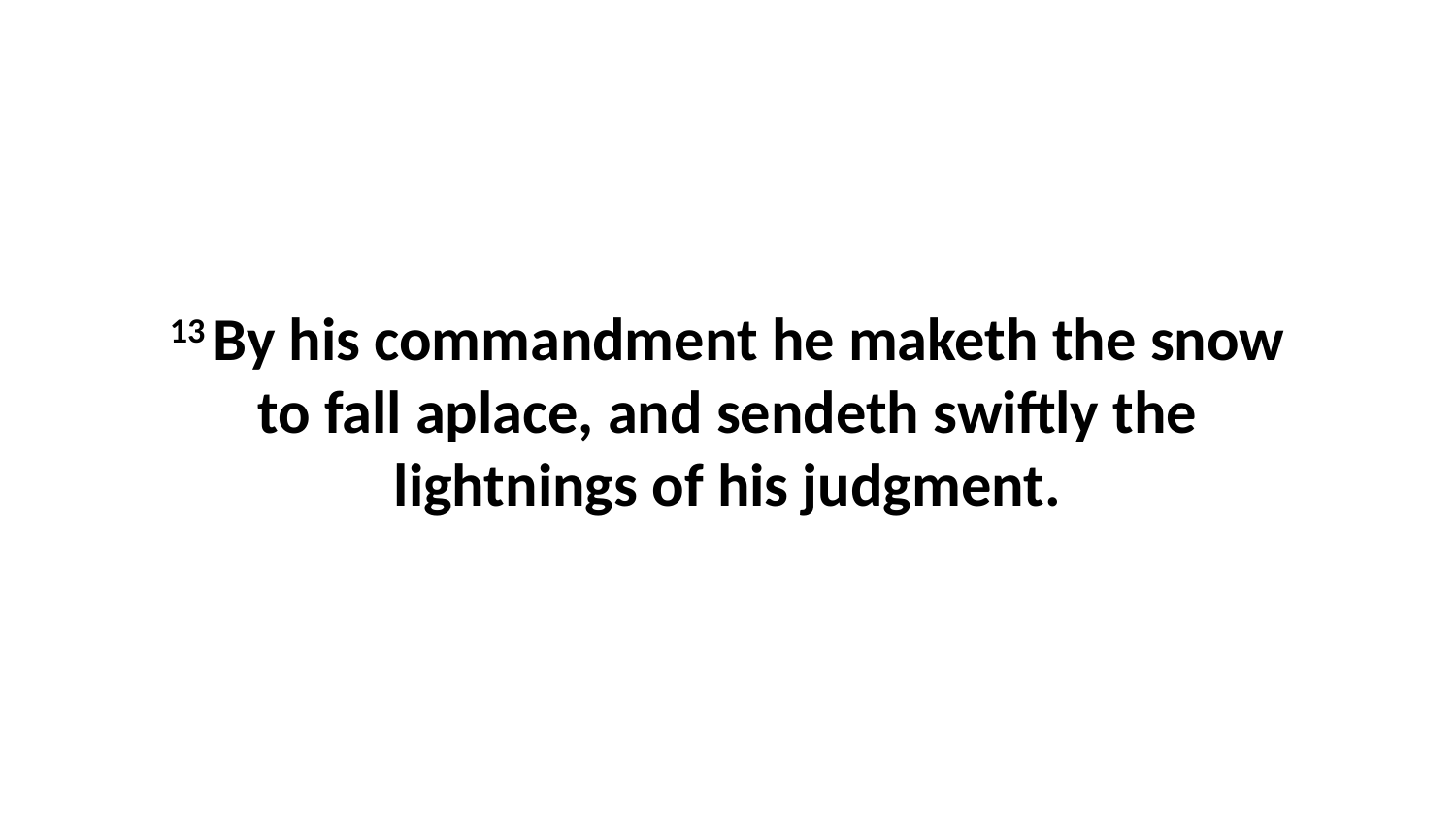

13 By his commandment he maketh the snow to fall aplace, and sendeth swiftly the lightnings of his judgment.